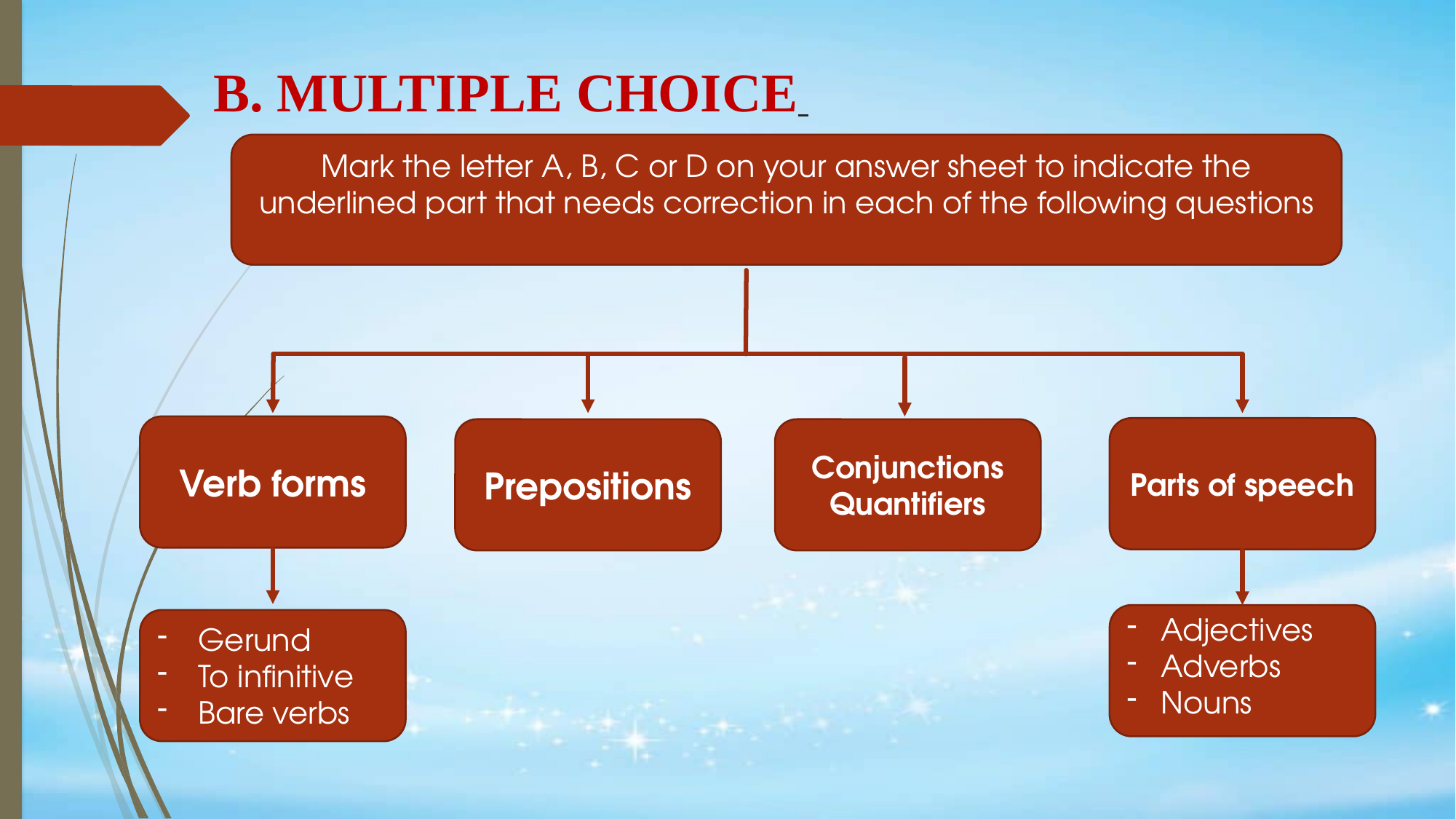

# B. MULTIPLE CHOICE
Mark the letter A, B, C or D on your answer sheet to indicate the underlined part that needs correction in each of the following questions

Verb forms
Parts of speech
Conjunctions
Quantifiers
Prepositions

Adjectives
Adverbs
Nouns

Gerund
To infinitive
Bare verbs